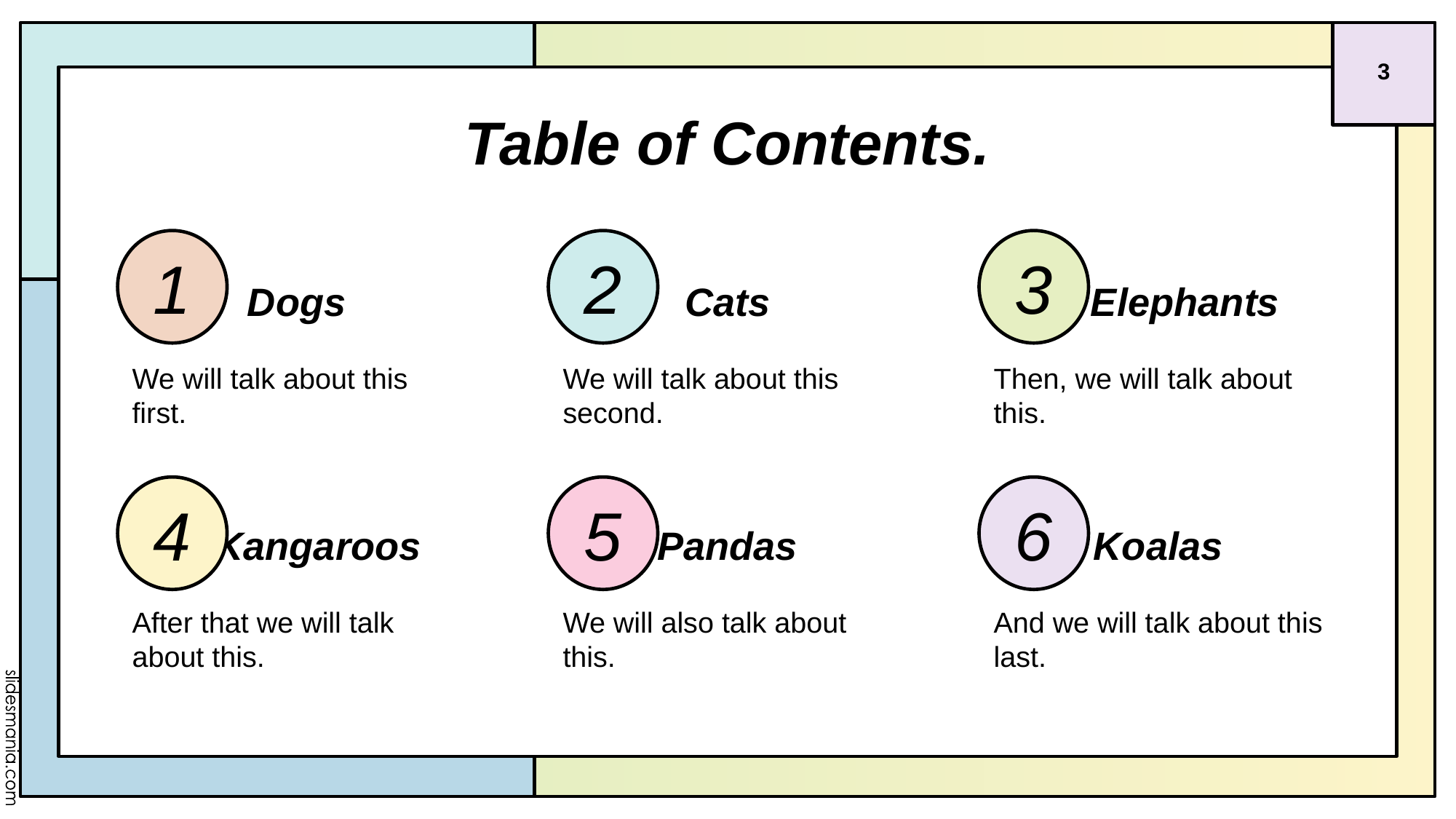

3
# Table of Contents.
1
2
3
Dogs
Cats
Elephants
We will talk about this first.
We will talk about this second.
Then, we will talk about this.
4
5
6
Kangaroos
Pandas
Koalas
After that we will talk about this.
We will also talk about this.
And we will talk about this last.